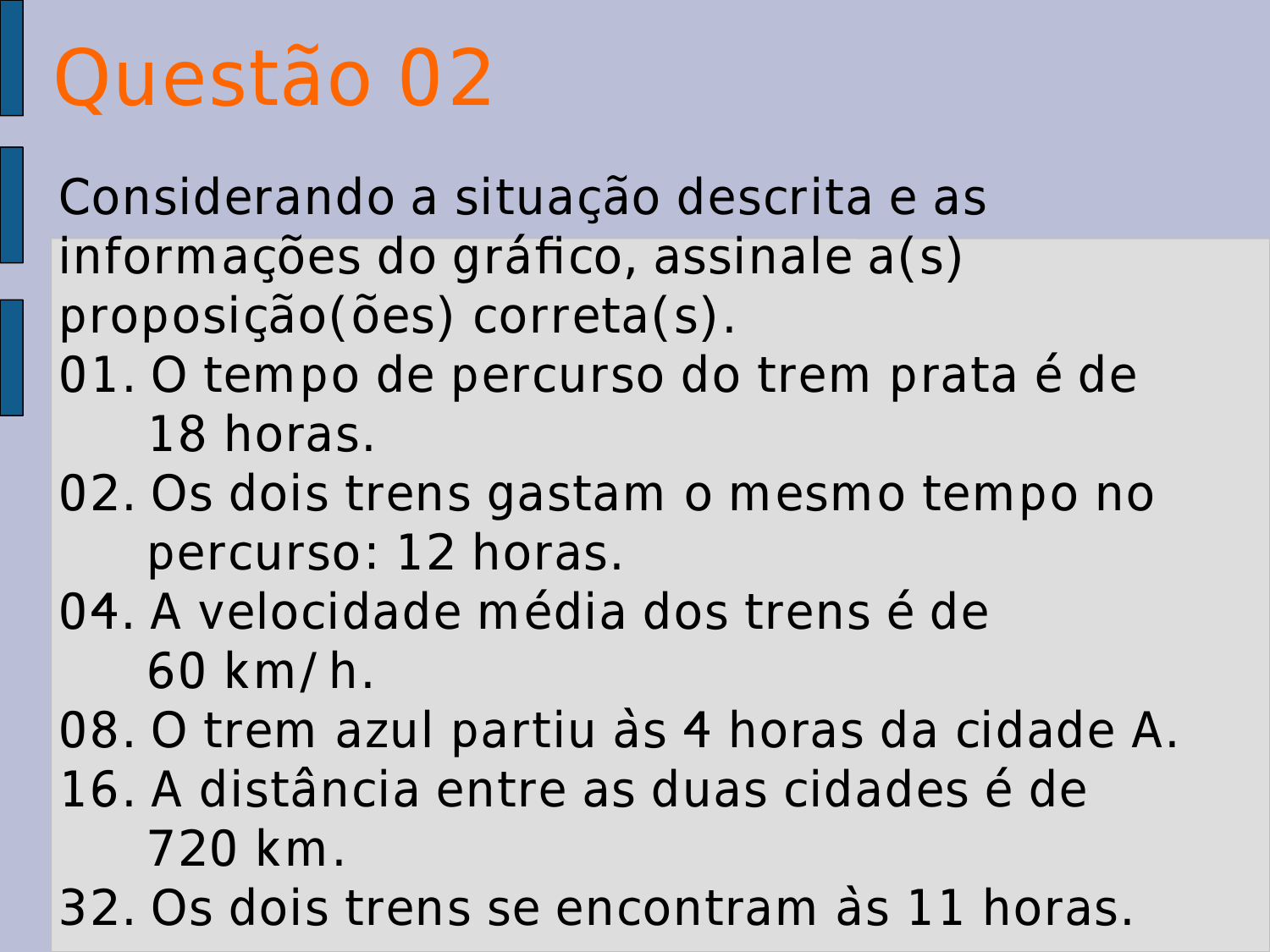

Questão 02
Considerando a situação descrita e as
informações do gráfico, assinale a(s)
proposição(ões) correta(s).
01. O tempo de percurso do trem prata é de 18 horas.
02. Os dois trens gastam o mesmo tempo no percurso: 12 horas.
04. A velocidade média dos trens é de
60 km/h.
08. O trem azul partiu às 4 horas da cidade A.
16. A distância entre as duas cidades é de
720 km.
32. Os dois trens se encontram às 11 horas.